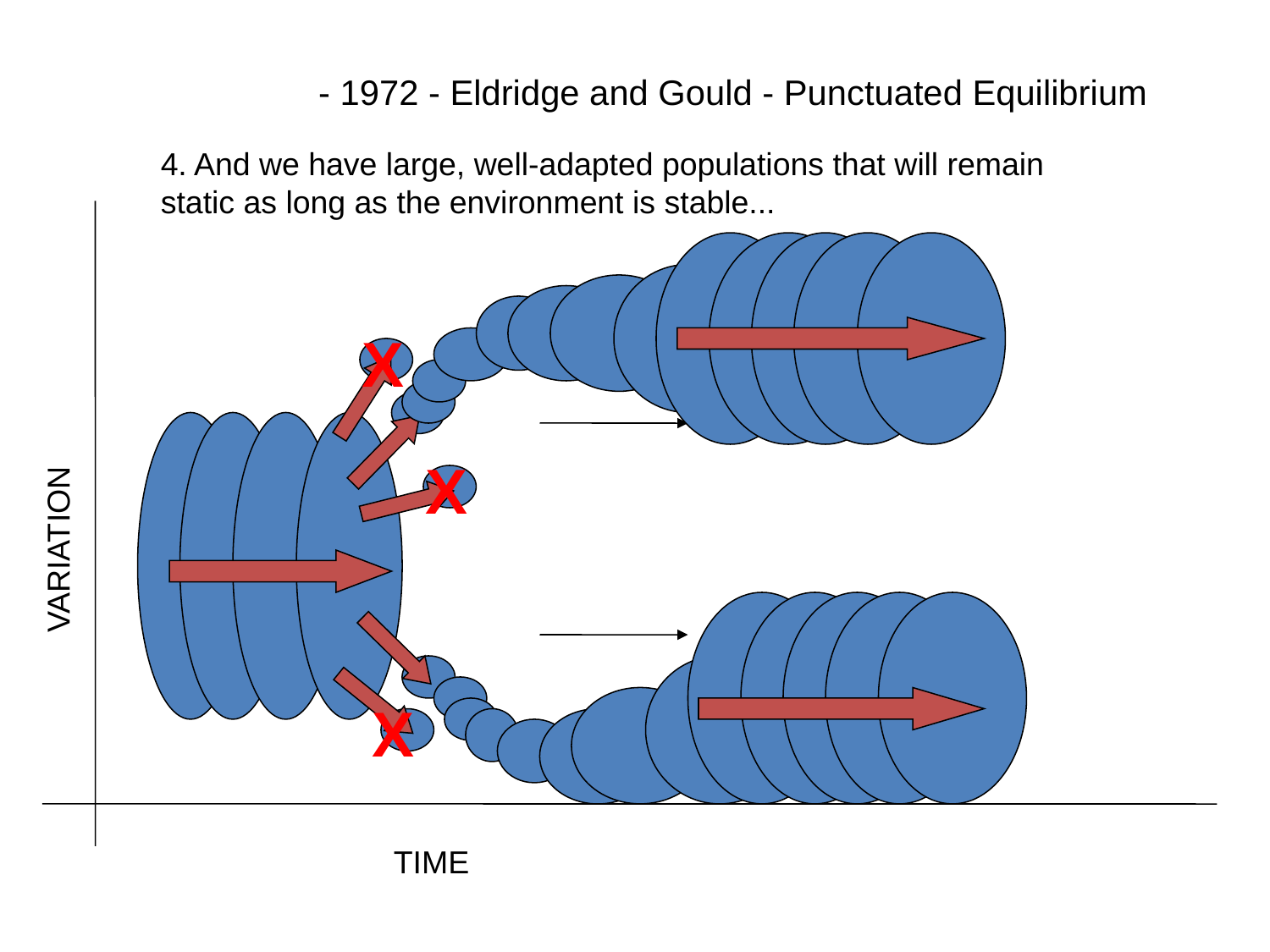

- 1972 - Eldridge and Gould - Punctuated Equilibrium

4. And we have large, well-adapted populations that will remain static as long as the environment is stable...

X

VARIATION

X

X

TIME